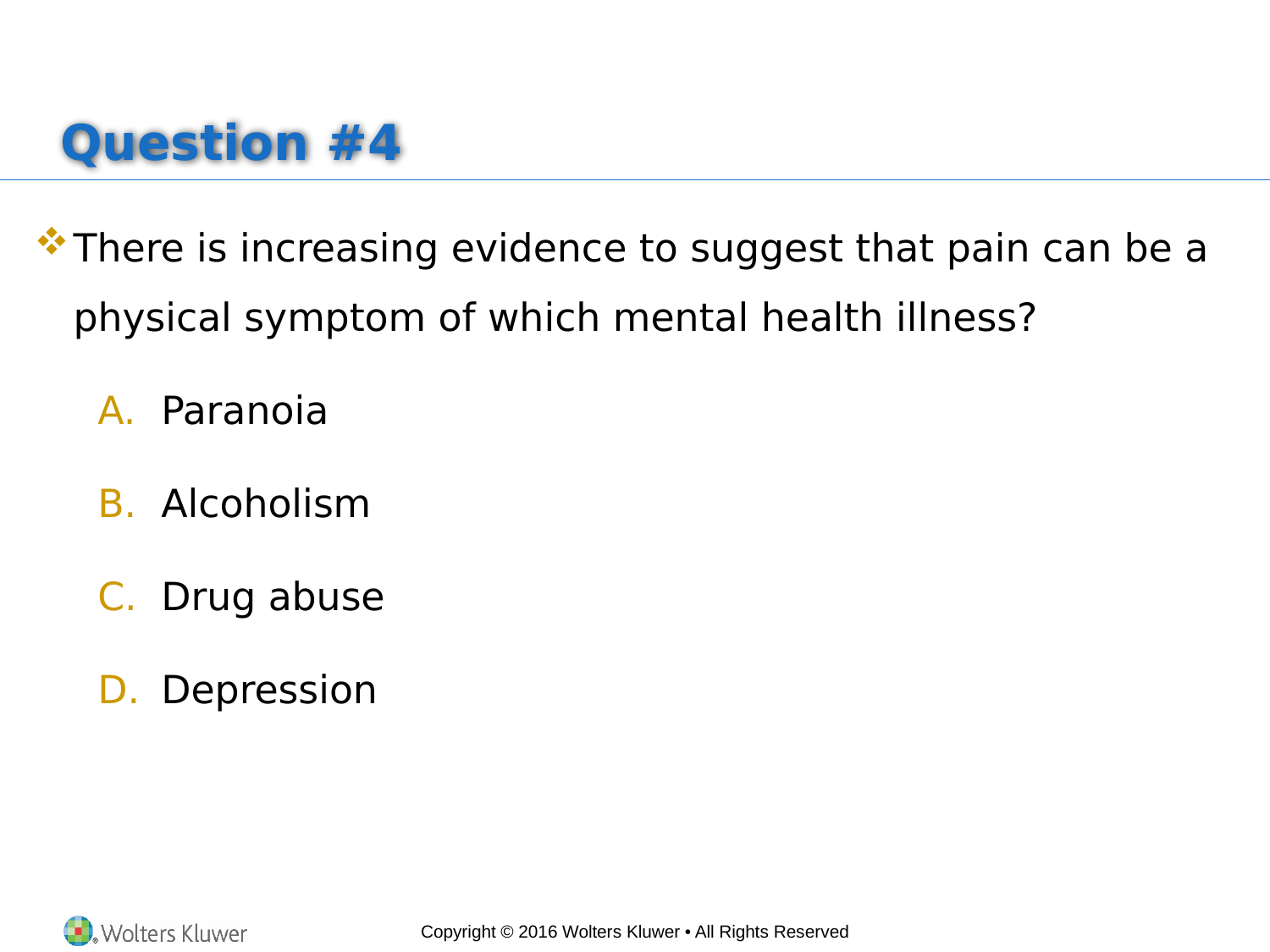

# Question #4
There is increasing evidence to suggest that pain can be a physical symptom of which mental health illness?
Paranoia
Alcoholism
Drug abuse
Depression